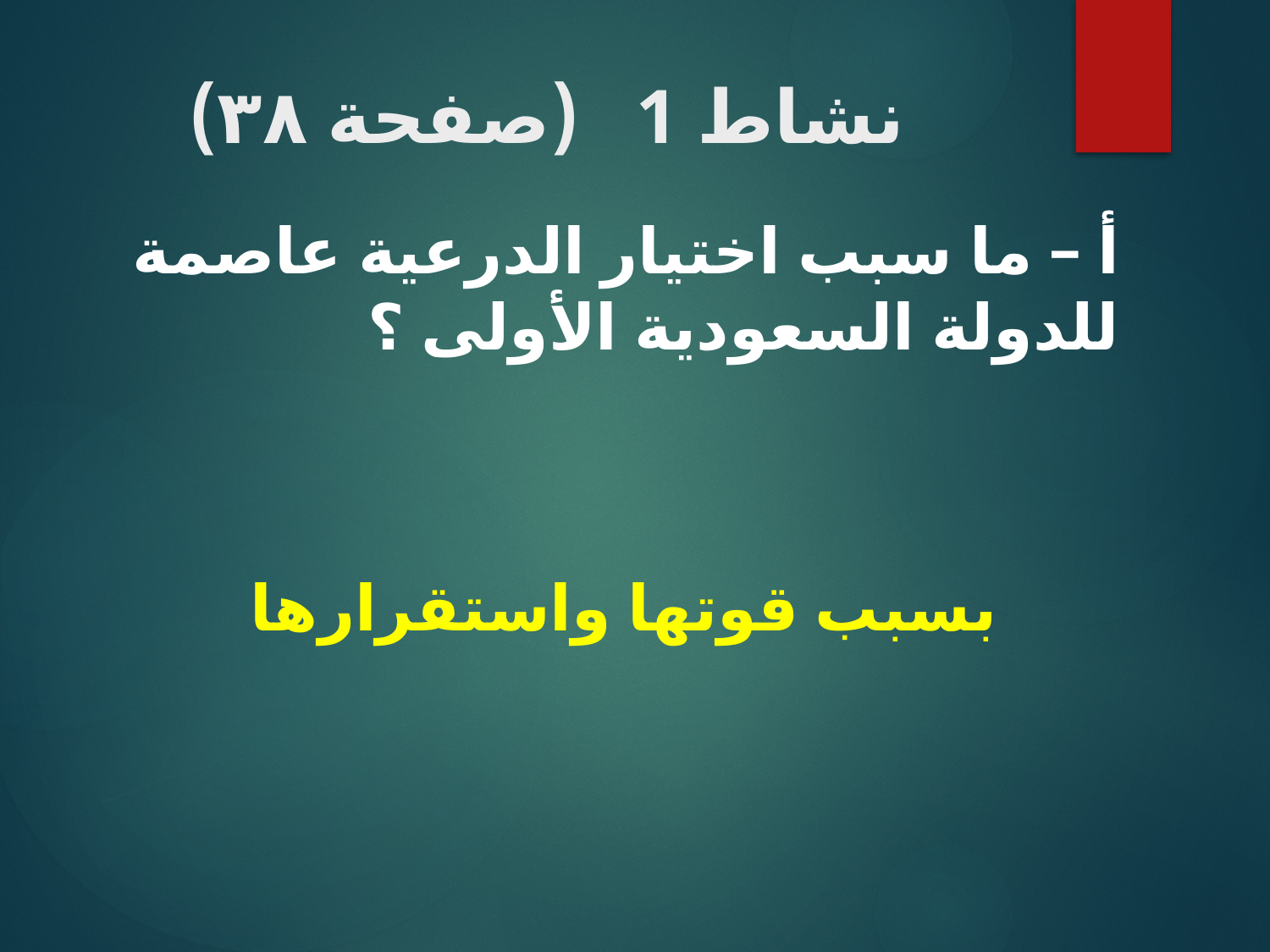

# نشاط 1   (صفحة ٣٨)
أ – ما سبب اختيار الدرعية عاصمة للدولة السعودية الأولى ؟

بسبب قوتها واستقرارها